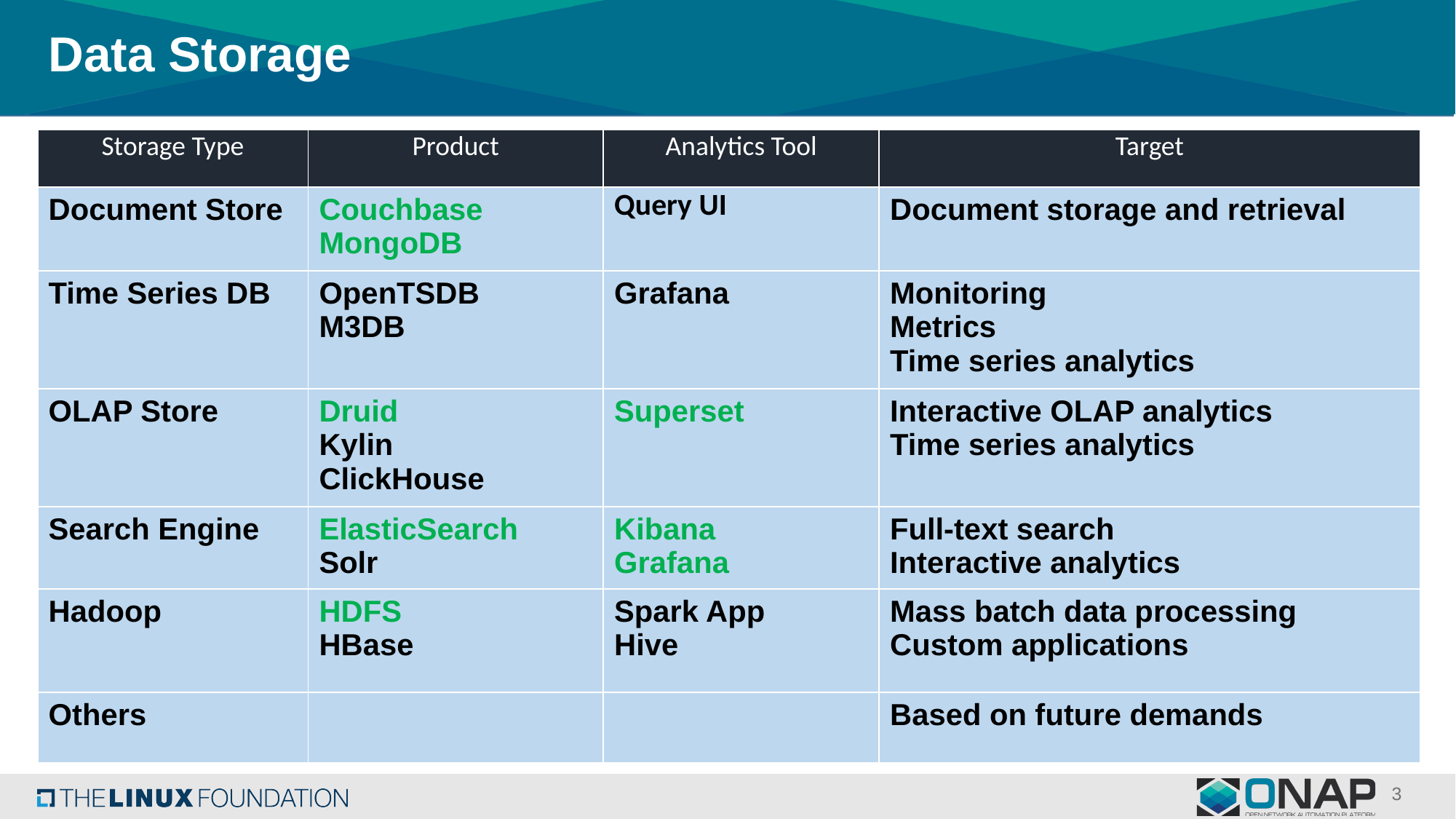

# Data Storage
| Storage Type | Product | Analytics Tool | Target |
| --- | --- | --- | --- |
| Document Store | Couchbase MongoDB | Query UI | Document storage and retrieval |
| Time Series DB | OpenTSDB M3DB | Grafana | Monitoring Metrics Time series analytics |
| OLAP Store | Druid Kylin ClickHouse | Superset | Interactive OLAP analytics Time series analytics |
| Search Engine | ElasticSearch Solr | Kibana Grafana | Full-text search Interactive analytics |
| Hadoop | HDFS HBase | Spark App Hive | Mass batch data processing Custom applications |
| Others |  |  | Based on future demands |
3